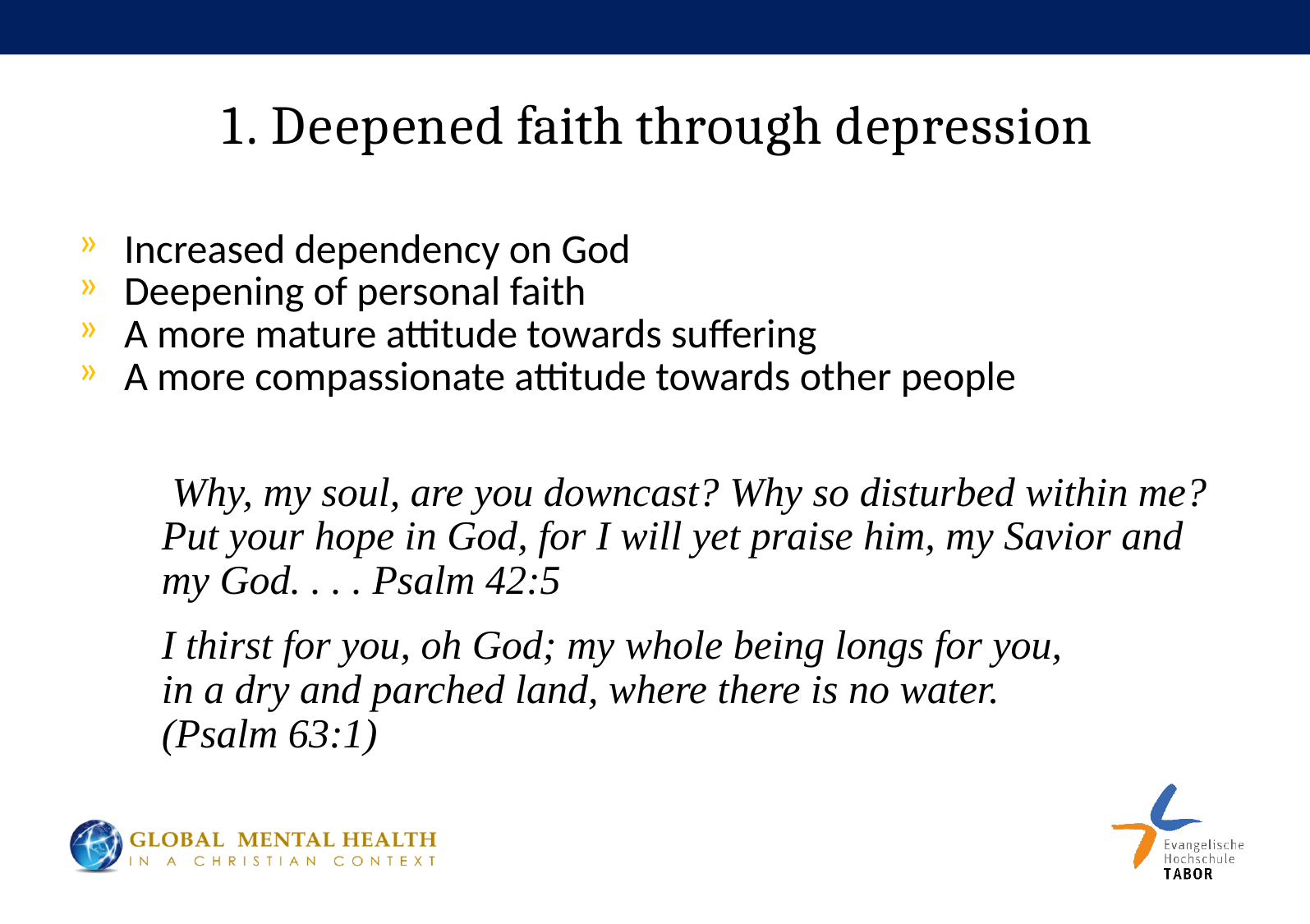

# 1. Deepened faith through depression
Increased dependency on God
Deepening of personal faith
A more mature attitude towards suffering
A more compassionate attitude towards other people
 Why, my soul, are you downcast? Why so disturbed within me? Put your hope in God, for I will yet praise him, my Savior and my God. . . . Psalm 42:5
I thirst for you, oh God; my whole being longs for you,
in a dry and parched land, where there is no water.
(Psalm 63:1)